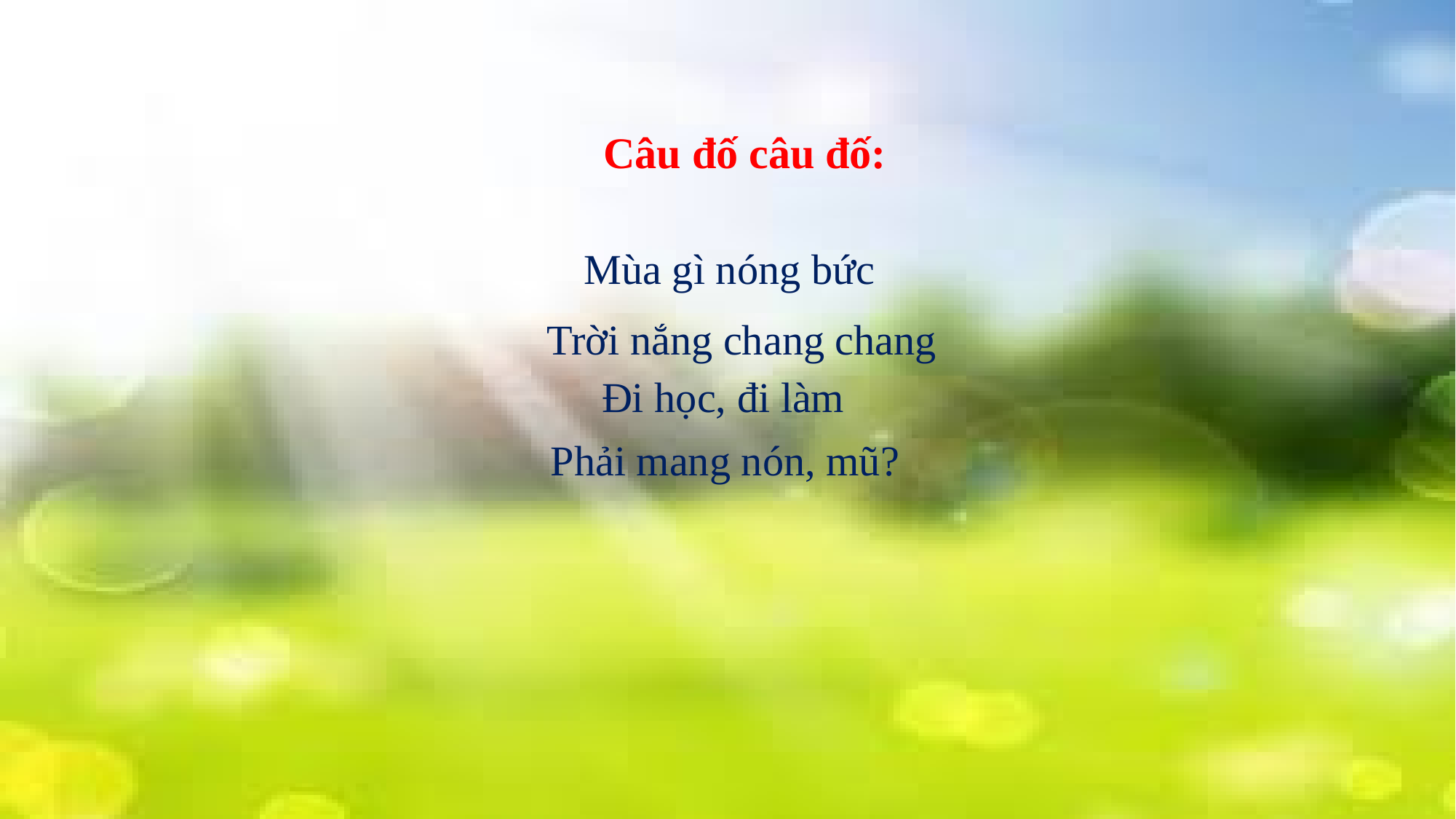

Câu đố câu đố:

Mùa gì nóng bức
Trời nắng chang chang
Đi học, đi làm
Phải mang nón, mũ?